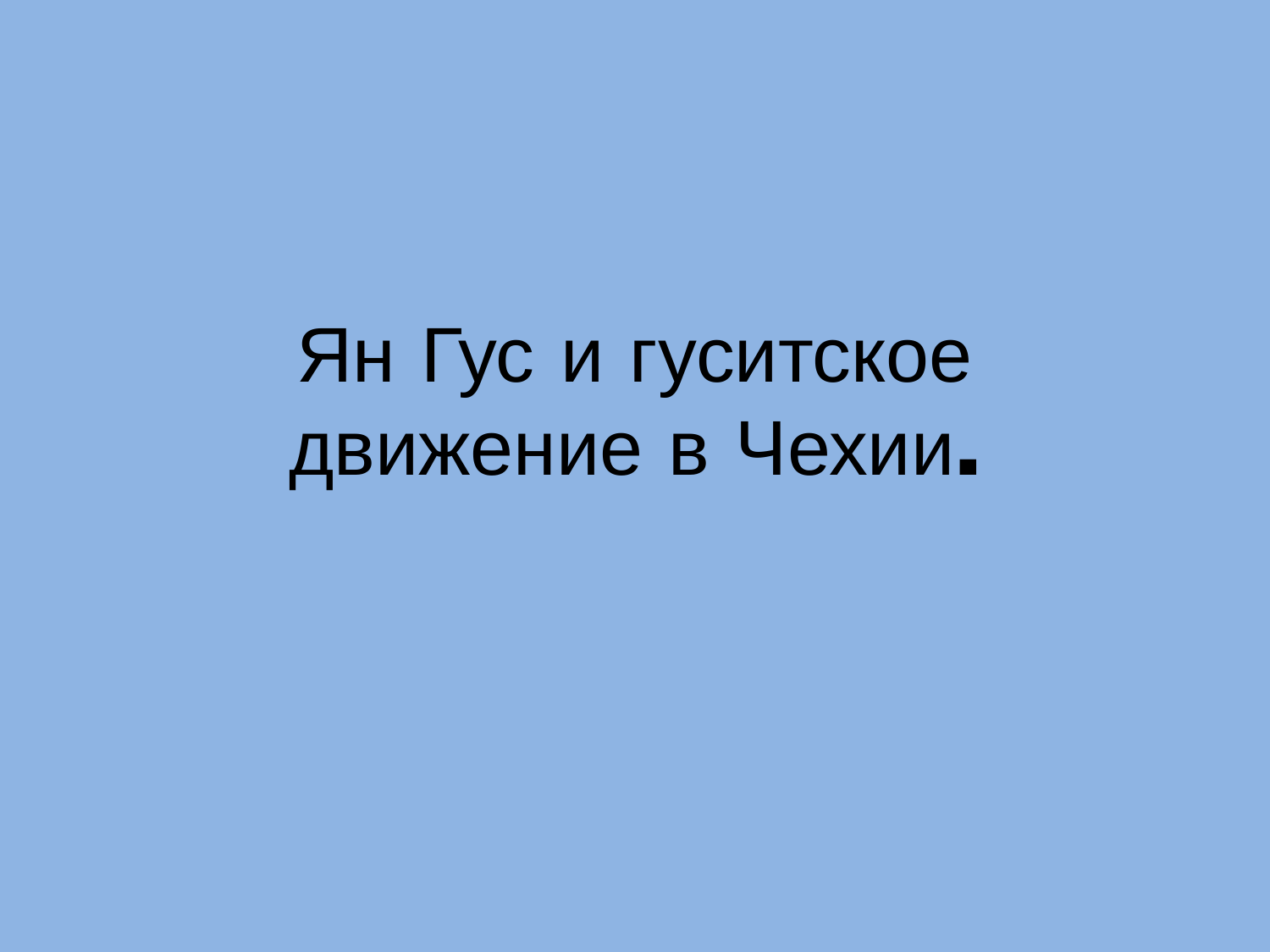

# Ян Гус и гуситское движение в Чехии.